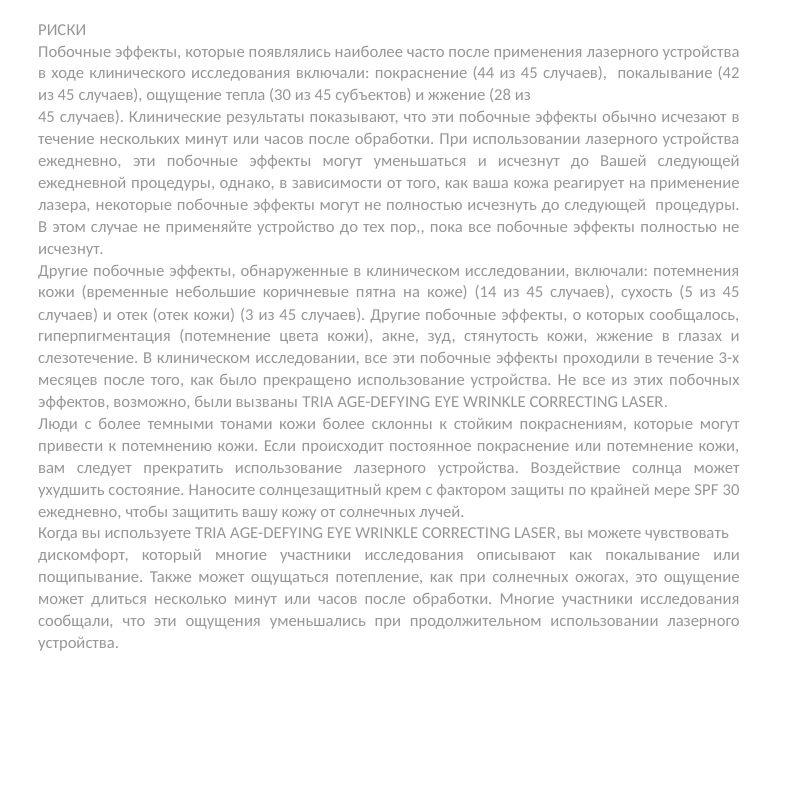

РИСКИ
Побочные эффекты, которые появлялись наиболее часто после применения лазерного устройства в ходе клинического исследования включали: покраснение (44 из 45 случаев),  покалывание (42 из 45 случаев), ощущение тепла (30 из 45 субъектов) и жжение (28 из
45 случаев). Клинические результаты показывают, что эти побочные эффекты обычно исчезают в течение нескольких минут или часов после обработки. При использовании лазерного устройства ежедневно, эти побочные эффекты могут уменьшаться и исчезнут до Вашей следующей ежедневной процедуры, однако, в зависимости от того, как ваша кожа реагирует на применение лазера, некоторые побочные эффекты могут не полностью исчезнуть до следующей  процедуры. В этом случае не применяйте устройство до тех пор,, пока все побочные эффекты полностью не исчезнут.
Другие побочные эффекты, обнаруженные в клиническом исследовании, включали: потемнения кожи (временные небольшие коричневые пятна на коже) (14 из 45 случаев), сухость (5 из 45 случаев) и отек (отек кожи) (3 из 45 случаев). Другие побочные эффекты, о которых сообщалось, гиперпигментация (потемнение цвета кожи), акне, зуд, стянутость кожи, жжение в глазах и слезотечение. В клиническом исследовании, все эти побочные эффекты проходили в течение 3-х месяцев после того, как было прекращено использование устройства. Не все из этих побочных эффектов, возможно, были вызваны TRIA AGE-DEFYING EYE WRINKLE CORRECTING LASER.
Люди с более темными тонами кожи более склонны к стойким покраснениям, которые могут привести к потемнению кожи. Если происходит постоянное покраснение или потемнение кожи, вам следует прекратить использование лазерного устройства. Воздействие солнца может ухудшить состояние. Наносите солнцезащитный крем с фактором защиты по крайней мере SPF 30 ежедневно, чтобы защитить вашу кожу от солнечных лучей.
Когда вы используете TRIA AGE-DEFYING EYE WRINKLE CORRECTING LASER, вы можете чувствовать
дискомфорт, который многие участники исследования описывают как покалывание или пощипывание. Также может ощущаться потепление, как при солнечных ожогах, это ощущение может длиться несколько минут или часов после обработки. Многие участники исследования сообщали, что эти ощущения уменьшались при продолжительном использовании лазерного устройства.